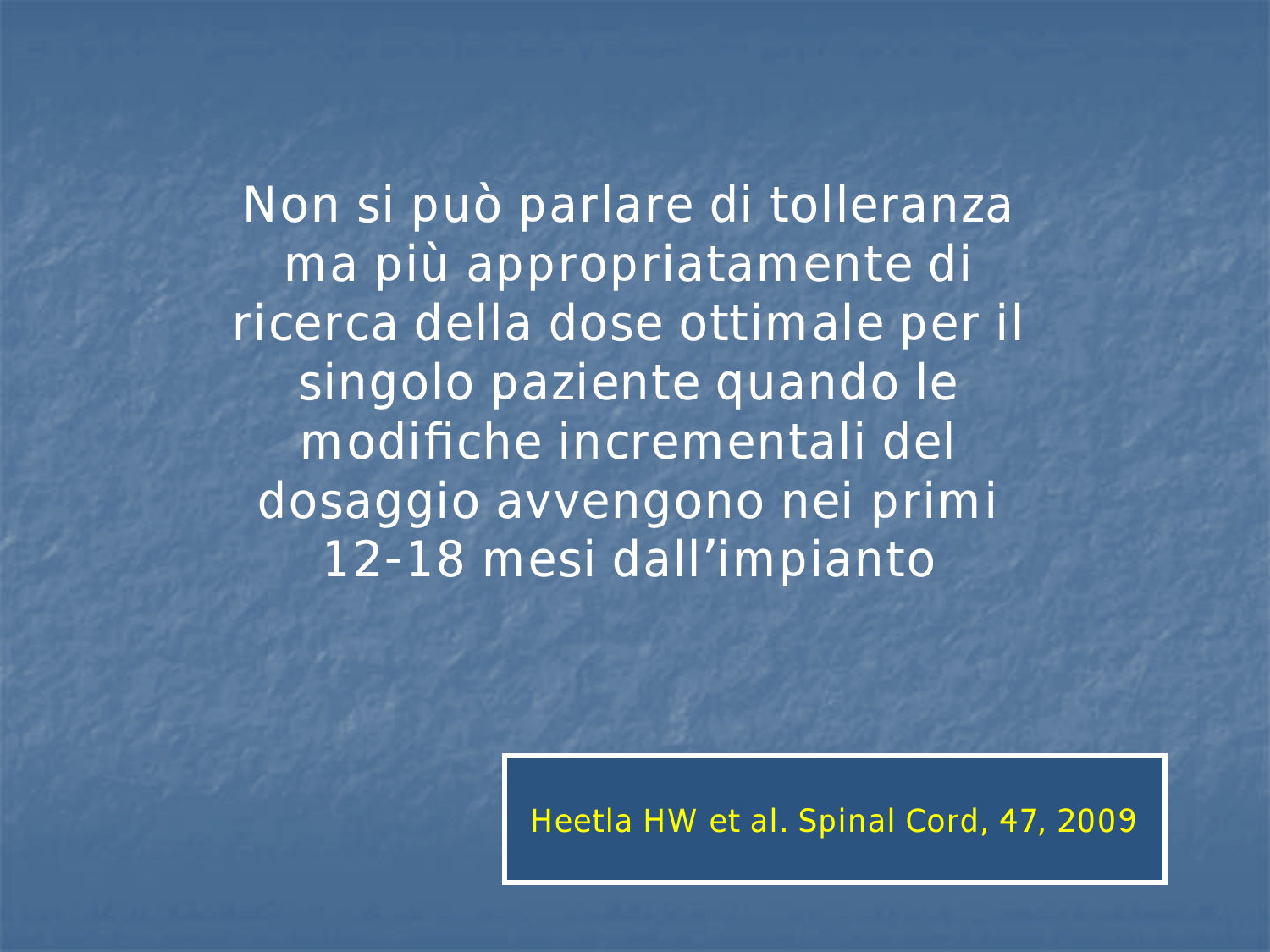

Non si può parlare di tolleranza ma più appropriatamente di ricerca della dose ottimale per il singolo paziente quando le modifiche incrementali del dosaggio avvengono nei primi 12-18 mesi dall’impianto
Heetla HW et al. Spinal Cord, 47, 2009